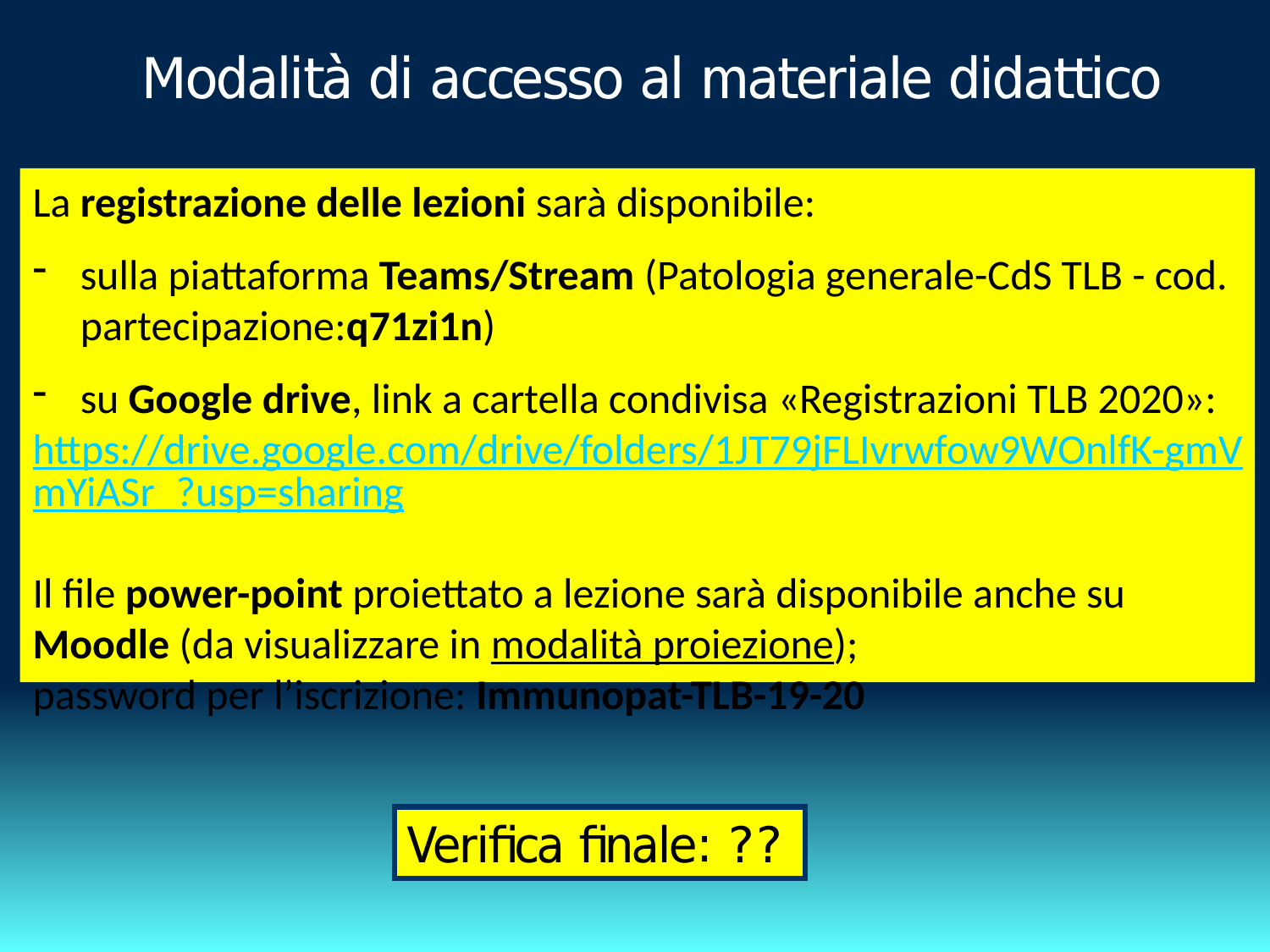

Modalità di accesso al materiale didattico
La registrazione delle lezioni sarà disponibile:

sulla piattaforma Teams/Stream (Patologia generale-CdS TLB - cod. partecipazione:q71zi1n)

su Google drive, link a cartella condivisa «Registrazioni TLB 2020»:
https://drive.google.com/drive/folders/1JT79jFLIvrwfow9WOnlfK-gmVmYiASr_?usp=sharing

Il file power-point proiettato a lezione sarà disponibile anche su Moodle (da visualizzare in modalità proiezione);                          password per l’iscrizione: Immunopat-TLB-19-20
Verifica finale: ??